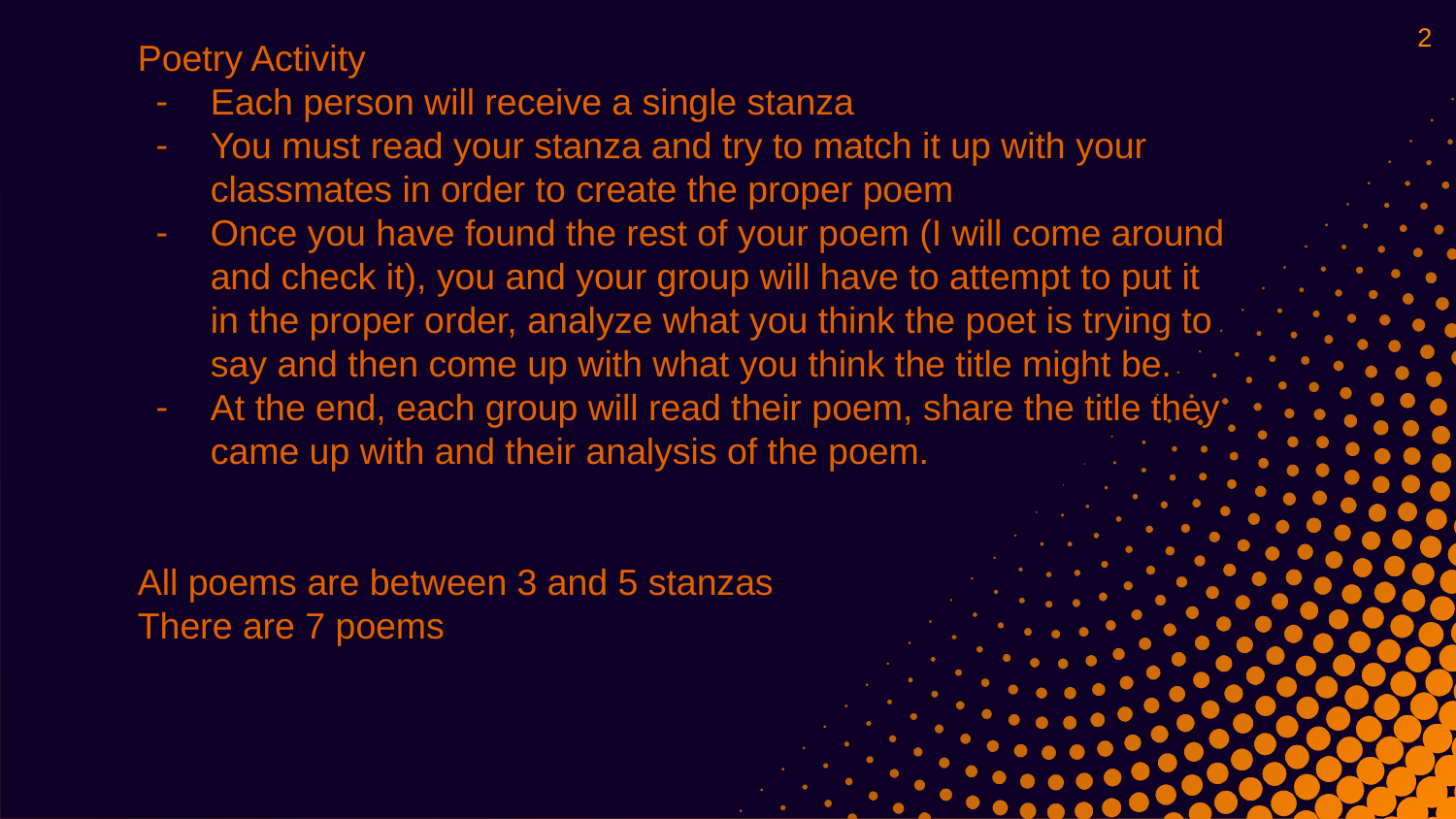

2
Poetry Activity
Each person will receive a single stanza
You must read your stanza and try to match it up with your classmates in order to create the proper poem
Once you have found the rest of your poem (I will come around and check it), you and your group will have to attempt to put it in the proper order, analyze what you think the poet is trying to say and then come up with what you think the title might be.
At the end, each group will read their poem, share the title they came up with and their analysis of the poem.

All poems are between 3 and 5 stanzas
There are 7 poems